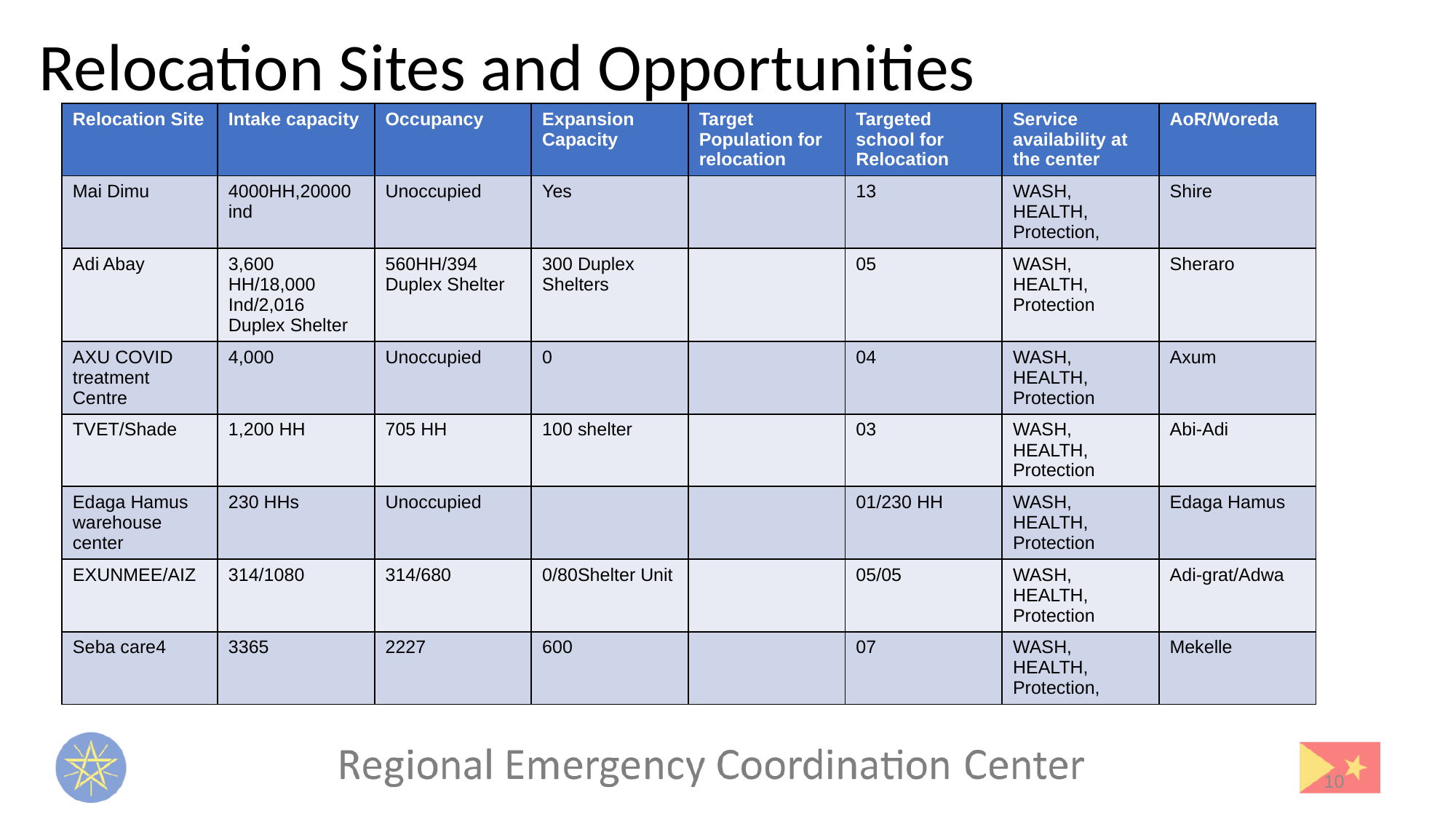

Relocation Sites and Opportunities
| Relocation Site | Intake capacity | Occupancy | Expansion Capacity | Target Population for relocation | Targeted school for Relocation | Service availability at the center | AoR/Woreda |
| --- | --- | --- | --- | --- | --- | --- | --- |
| Mai Dimu | 4000HH,20000 ind | Unoccupied | Yes |  | 13 | WASH, HEALTH, Protection, | Shire |
| Adi Abay | 3,600 HH/18,000 Ind/2,016 Duplex Shelter | 560HH/394 Duplex Shelter | 300 Duplex Shelters |  | 05 | WASH, HEALTH, Protection | Sheraro |
| AXU COVID treatment Centre | 4,000 | Unoccupied | 0 |  | 04 | WASH, HEALTH, Protection | Axum |
| TVET/Shade | 1,200 HH | 705 HH | 100 shelter |  | 03 | WASH, HEALTH, Protection | Abi-Adi |
| Edaga Hamus warehouse center | 230 HHs | Unoccupied |  |  | 01/230 HH | WASH, HEALTH, Protection | Edaga Hamus |
| EXUNMEE/AIZ | 314/1080 | 314/680 | 0/80Shelter Unit |  | 05/05 | WASH, HEALTH, Protection | Adi-grat/Adwa |
| Seba care4 | 3365 | 2227 | 600 |  | 07 | WASH, HEALTH, Protection, | Mekelle |
10